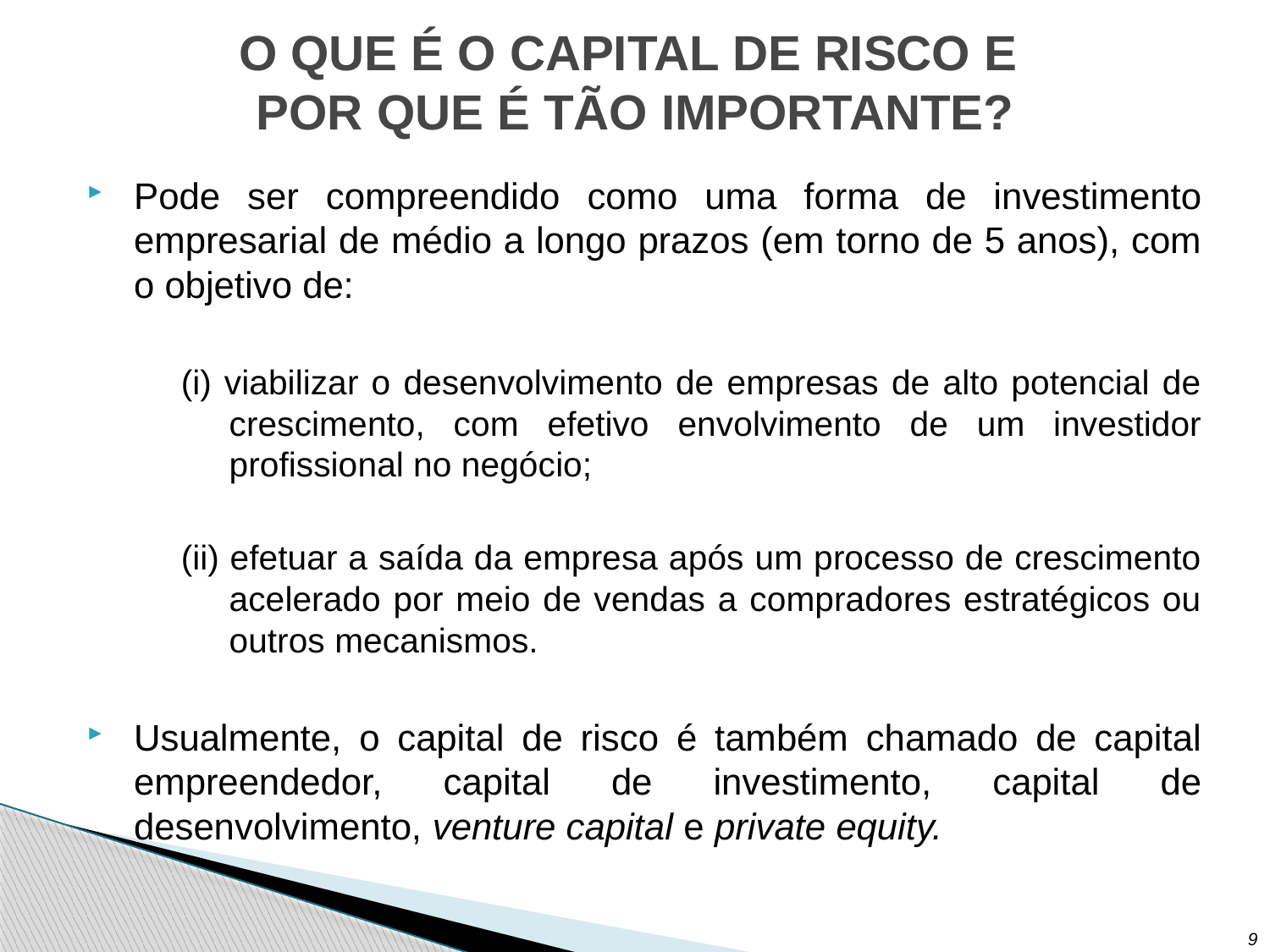

# O QUE É O CAPITAL DE RISCO E POR QUE É TÃO IMPORTANTE?
Pode ser compreendido como uma forma de investimento empresarial de médio a longo prazos (em torno de 5 anos), com o objetivo de:

(i) viabilizar o desenvolvimento de empresas de alto potencial de crescimento, com efetivo envolvimento de um investidor profissional no negócio;

(ii) efetuar a saída da empresa após um processo de crescimento acelerado por meio de vendas a compradores estratégicos ou outros mecanismos.

Usualmente, o capital de risco é também chamado de capital empreendedor, capital de investimento, capital de desenvolvimento, venture capital e private equity.
9